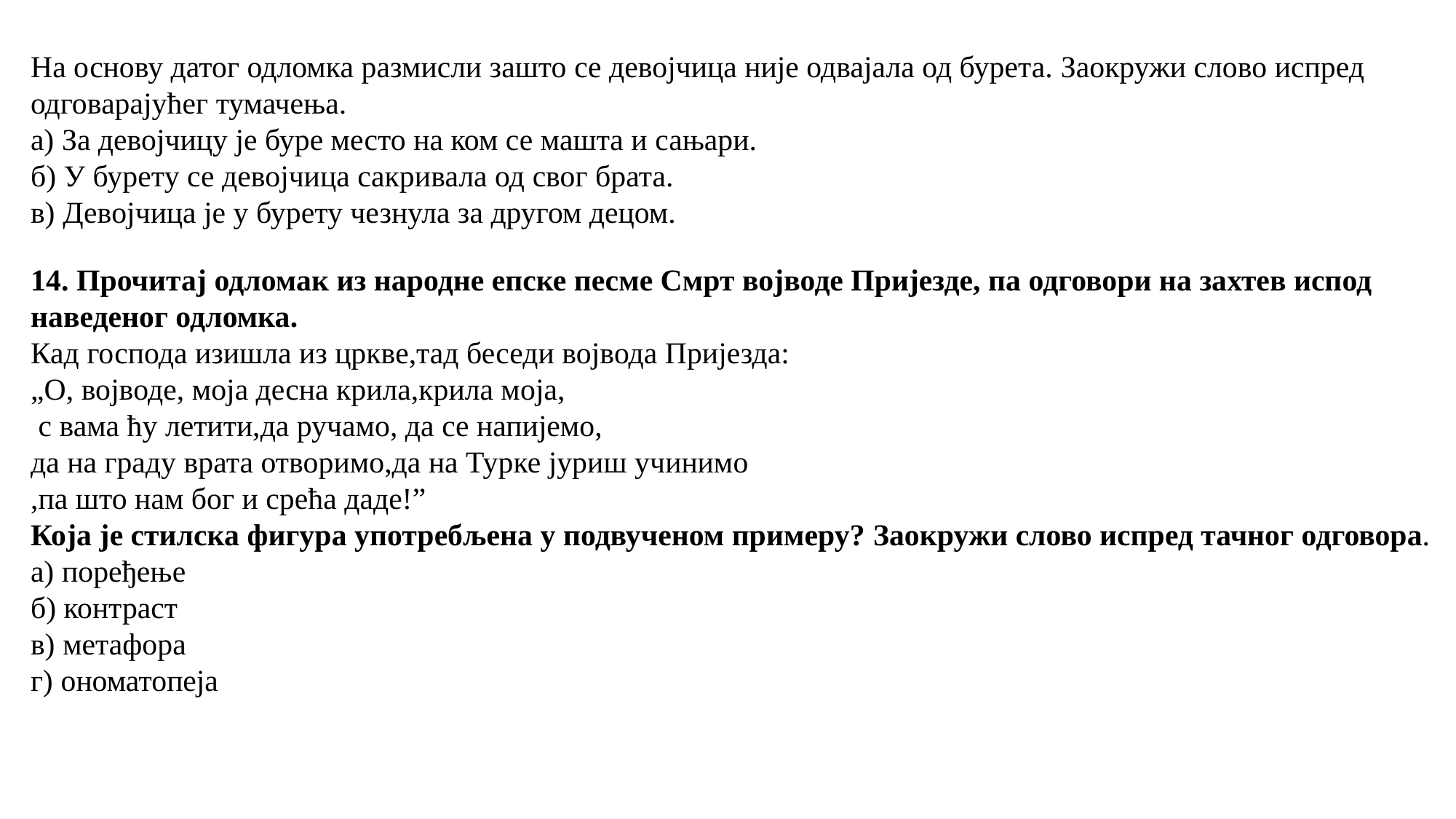

На основу датог одломка размисли зашто се девојчица није одвајала од бурета. Заокружи слово испред одговарајућег тумачења.
а) За девојчицу је буре место на ком се машта и сањари.
б) У бурету се девојчица сакривала од свог брата.
в) Девојчица је у бурету чезнула за другом децом.
14. Прочитај одломак из народне епске песме Смрт војводе Пријезде, па одговори на захтев испод наведеног одломка.
Кад господа изишла из цркве,тад беседи војвода Пријезда:
„О, војводе, моја десна крила,крила моја,
 с вама ћу летити,да ручамо, да се напијемо,
да на граду врата отворимо,да на Турке јуриш учинимо
,па што нам бог и срећа даде!”
Која је стилска фигура употребљена у подвученом примеру? Заокружи слово испред тачног одговора.
а) поређење
б) контраст
в) метафора
г) ономатопеја